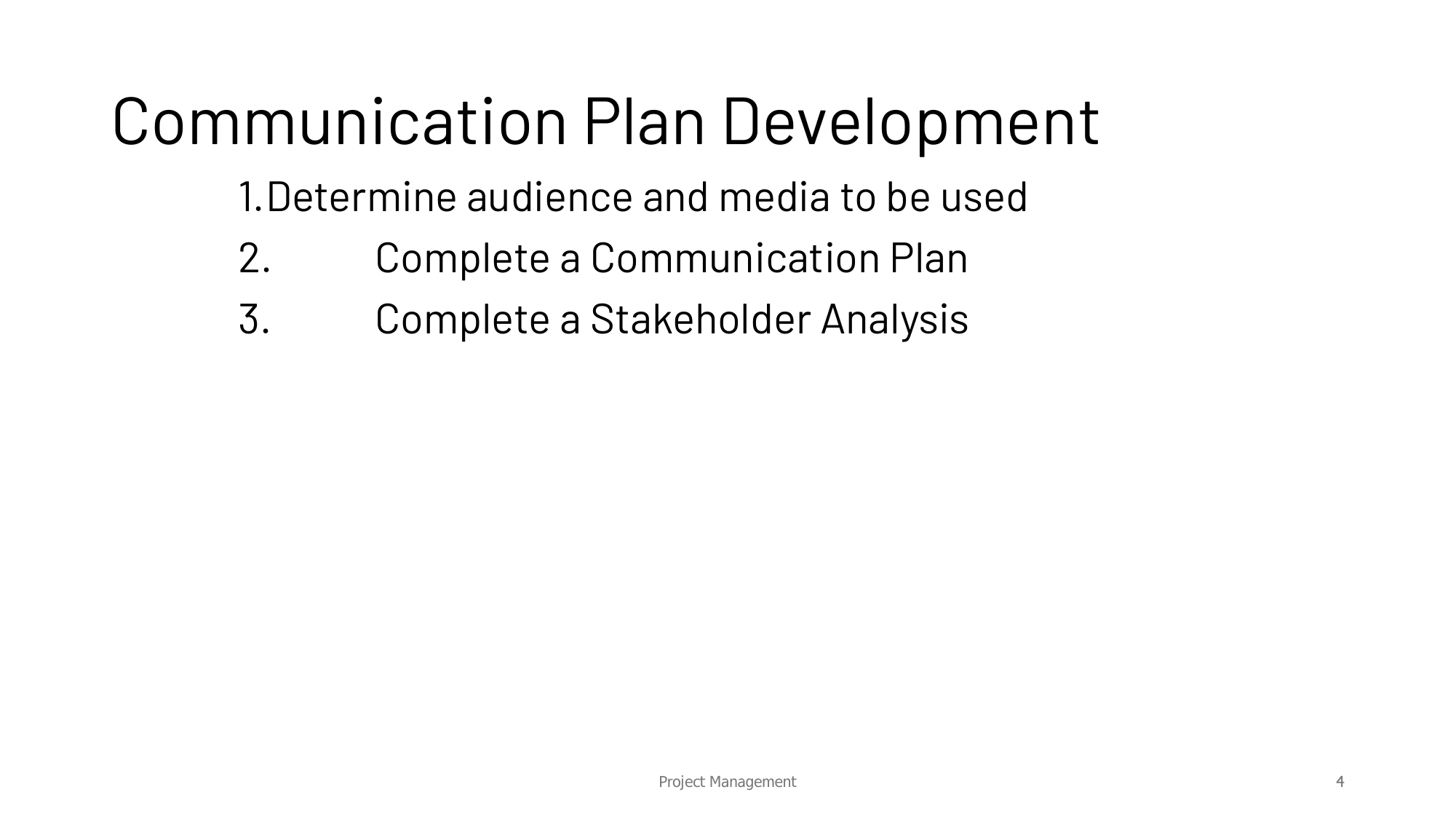

# Communication Plan Development
1.	Determine audience and media to be used
2.	Complete a Communication Plan
3.	Complete a Stakeholder Analysis

4
Project Management